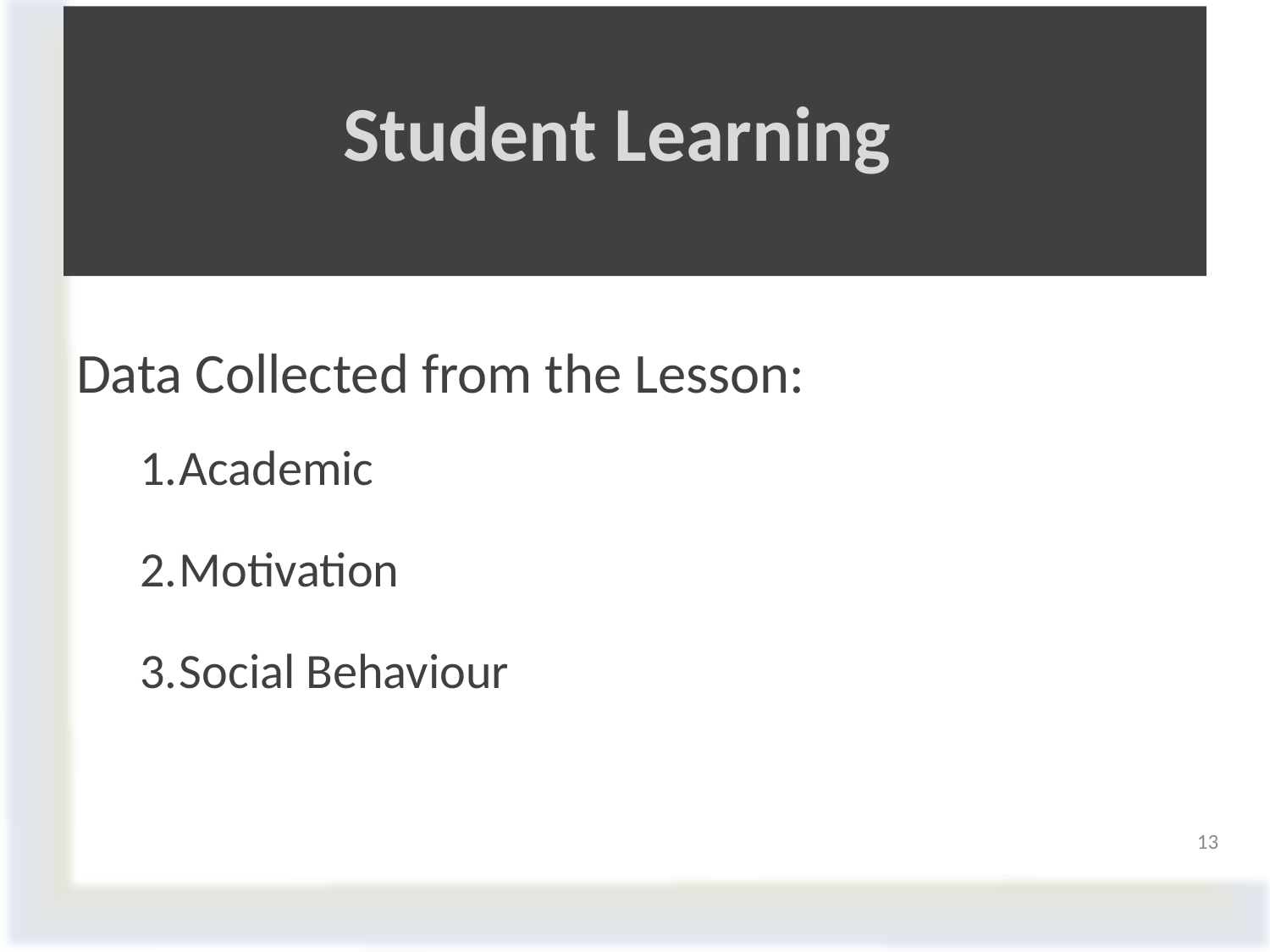

# Student Learning

Data Collected from the Lesson:
Academic
Motivation
Social Behaviour
13